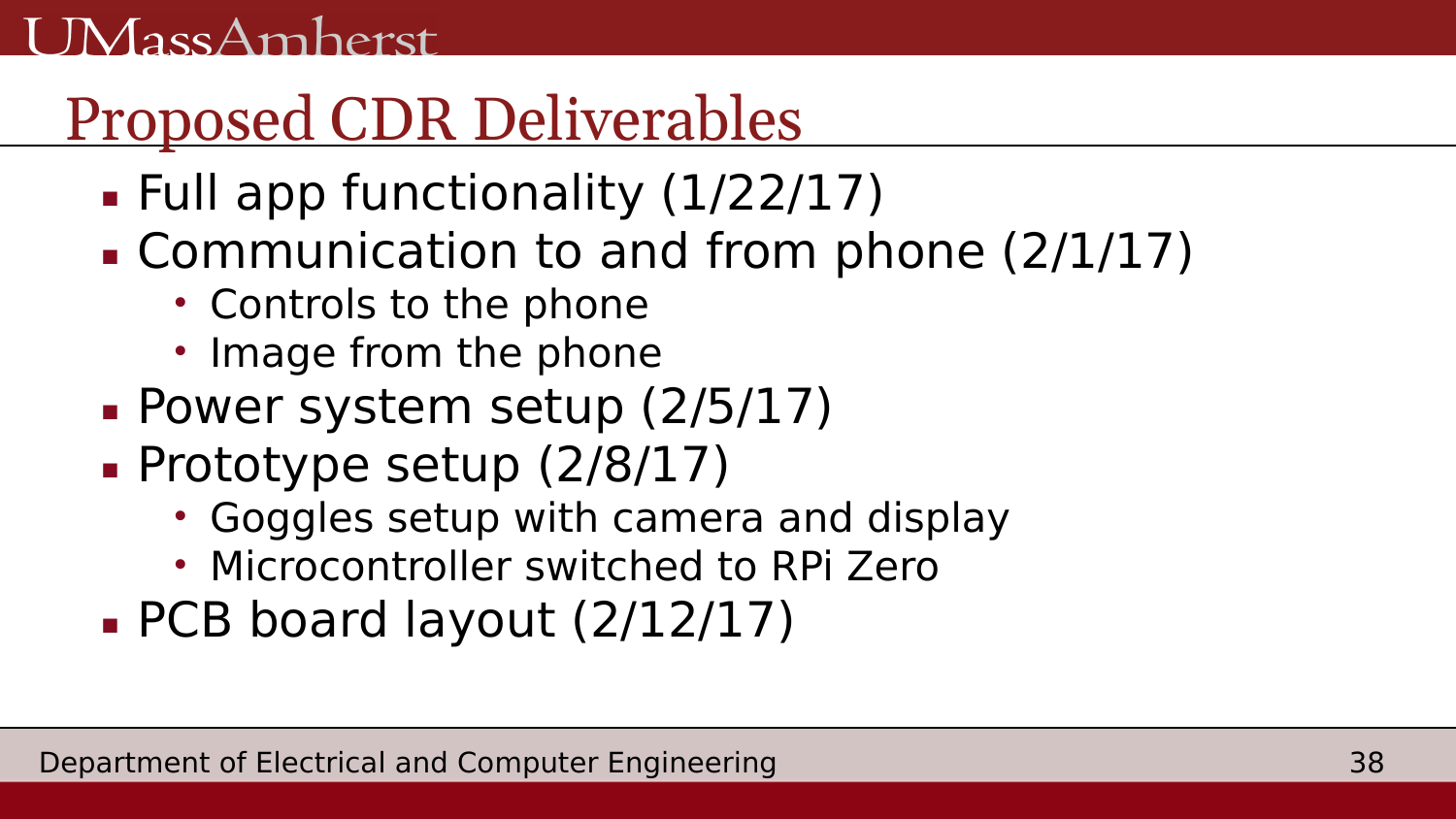

# Proposed CDR Deliverables
Full app functionality (1/22/17)
Communication to and from phone (2/1/17)
Controls to the phone
Image from the phone
Power system setup (2/5/17)
Prototype setup (2/8/17)
Goggles setup with camera and display
Microcontroller switched to RPi Zero
PCB board layout (2/12/17)